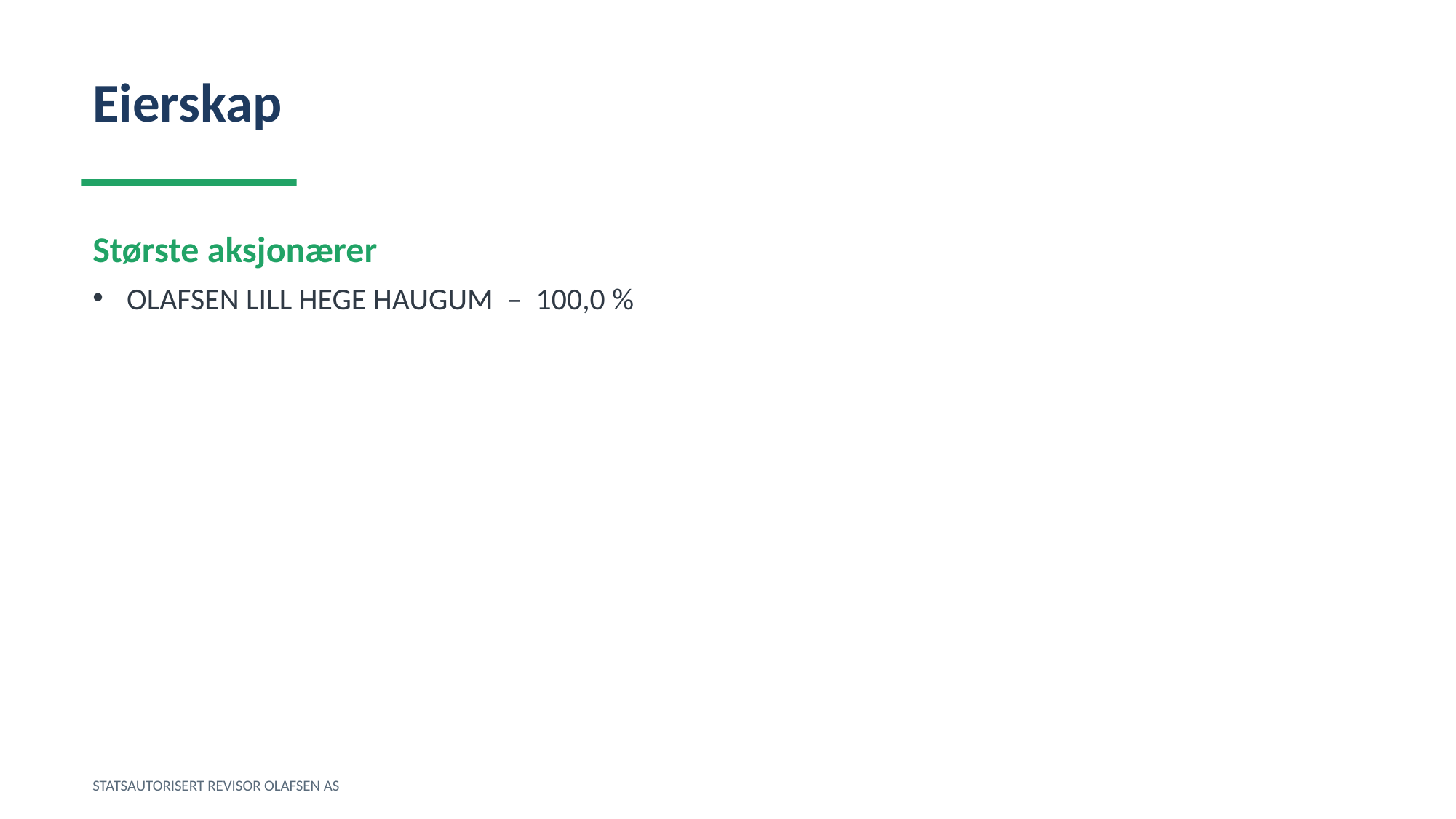

Eierskap

Største aksjonærer
OLAFSEN LILL HEGE HAUGUM  –  100,0 %
STATSAUTORISERT REVISOR OLAFSEN AS